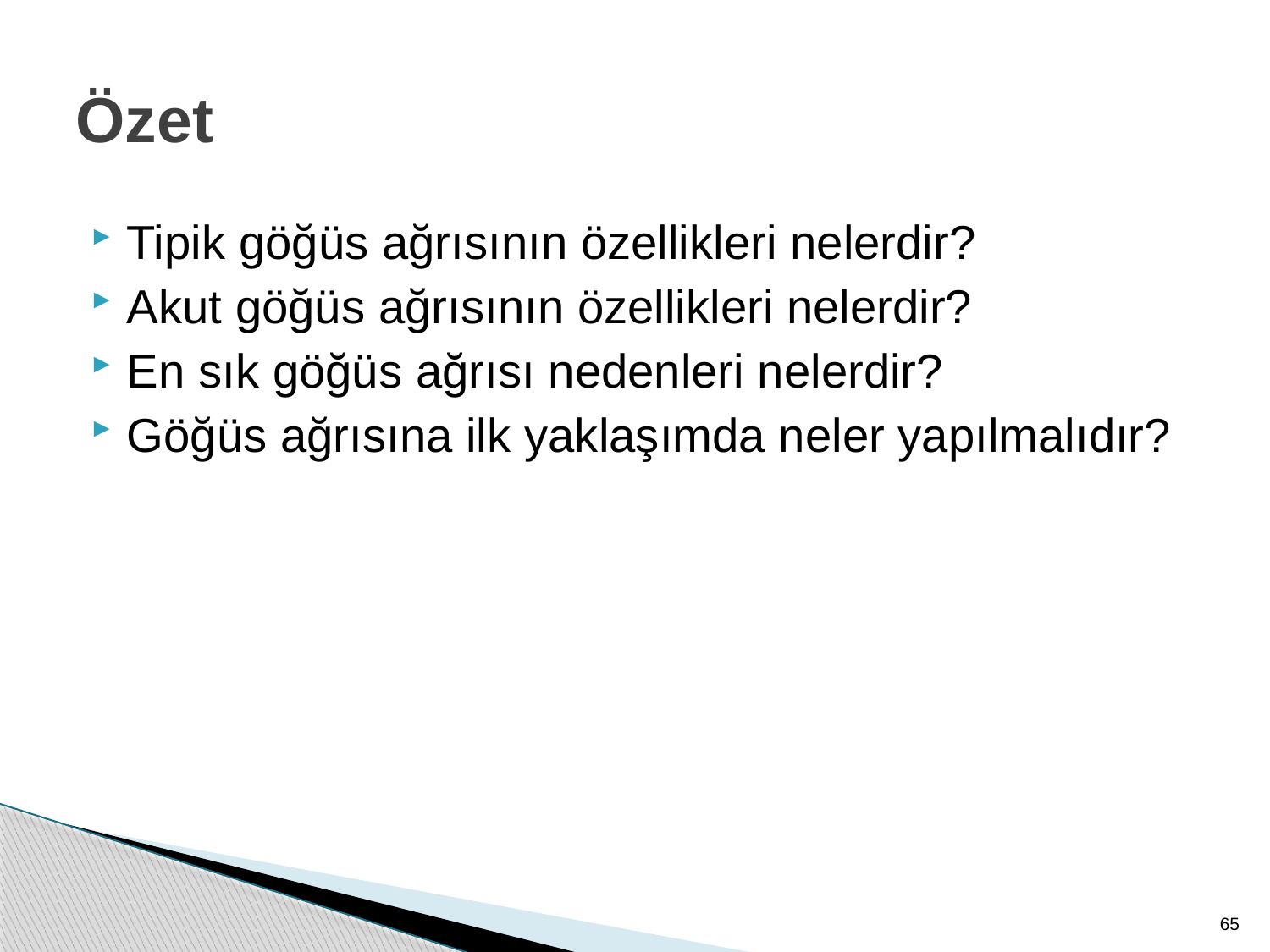

# Özet
Tipik göğüs ağrısının özellikleri nelerdir?
Akut göğüs ağrısının özellikleri nelerdir?
En sık göğüs ağrısı nedenleri nelerdir?
Göğüs ağrısına ilk yaklaşımda neler yapılmalıdır?
65